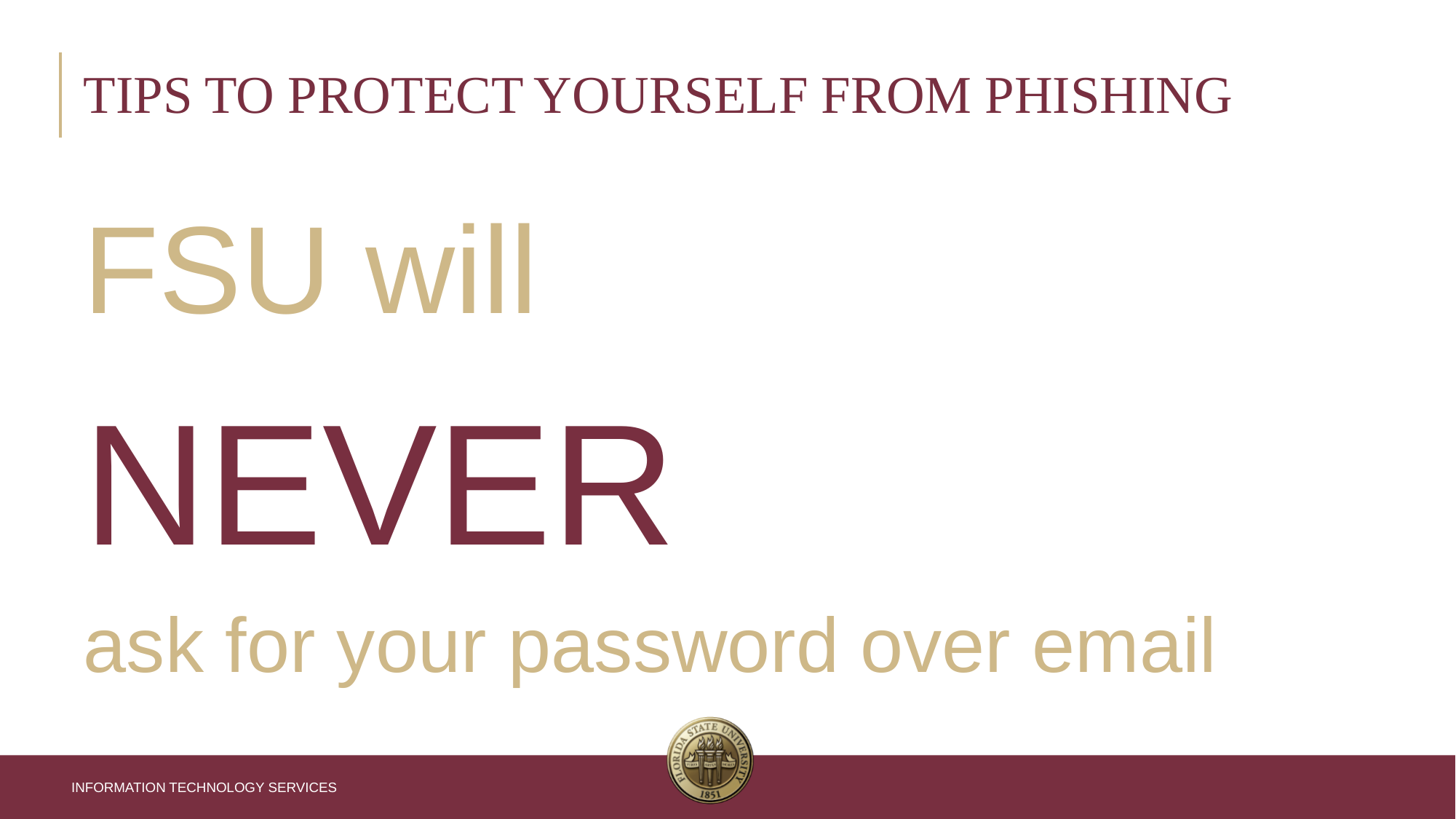

# Tips to protect yourself from phishing
FSU will
NEVER
ask for your password over email